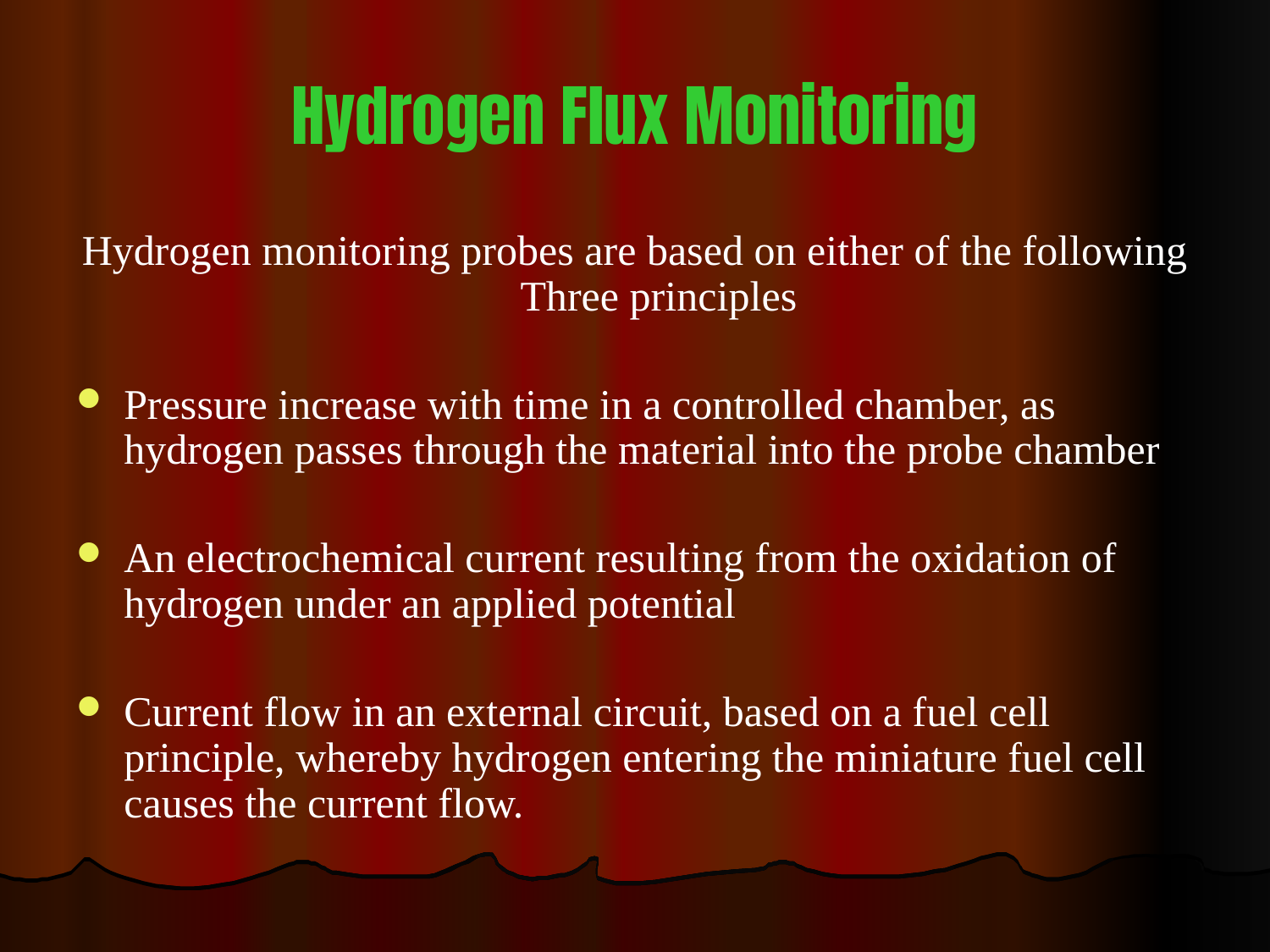

# Hydrogen Flux Monitoring
Hydrogen monitoring probes are based on either of the following Three principles

Pressure increase with time in a controlled chamber, as hydrogen passes through the material into the probe chamber

An electrochemical current resulting from the oxidation of hydrogen under an applied potential

Current flow in an external circuit, based on a fuel cell principle, whereby hydrogen entering the miniature fuel cell causes the current flow.